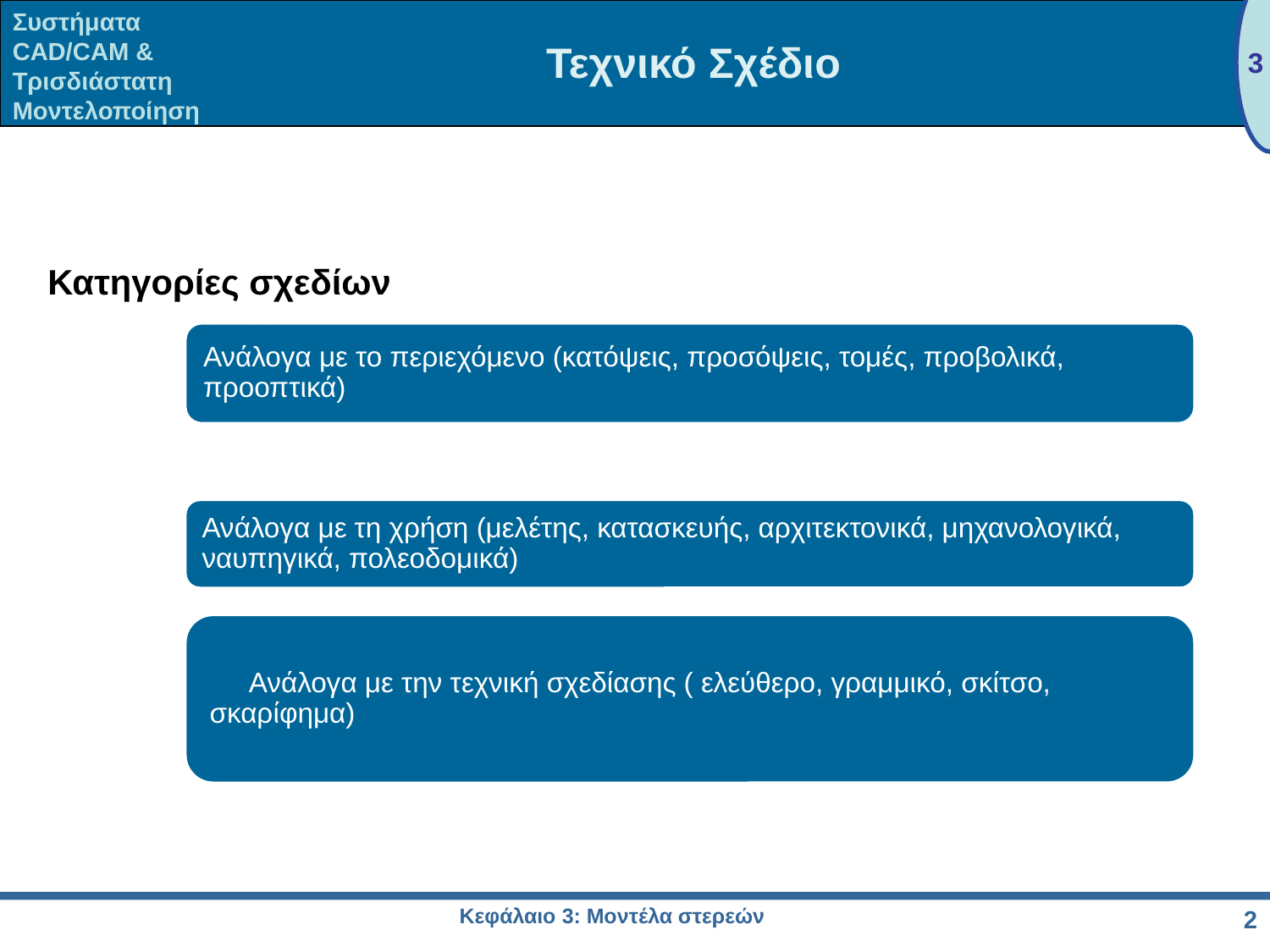

# Τεχνικό Σχέδιο
Κατηγορίες σχεδίων
Ανάλογα με το περιεχόμενο (κατόψεις, προσόψεις, τομές, προβολικά, προοπτικά)
Ανάλογα με τη χρήση (μελέτης, κατασκευής, αρχιτεκτονικά, μηχανολογικά, ναυπηγικά, πολεοδομικά)
     Ανάλογα με την τεχνική σχεδίασης ( ελεύθερο, γραμμικό, σκίτσο, σκαρίφημα)
2